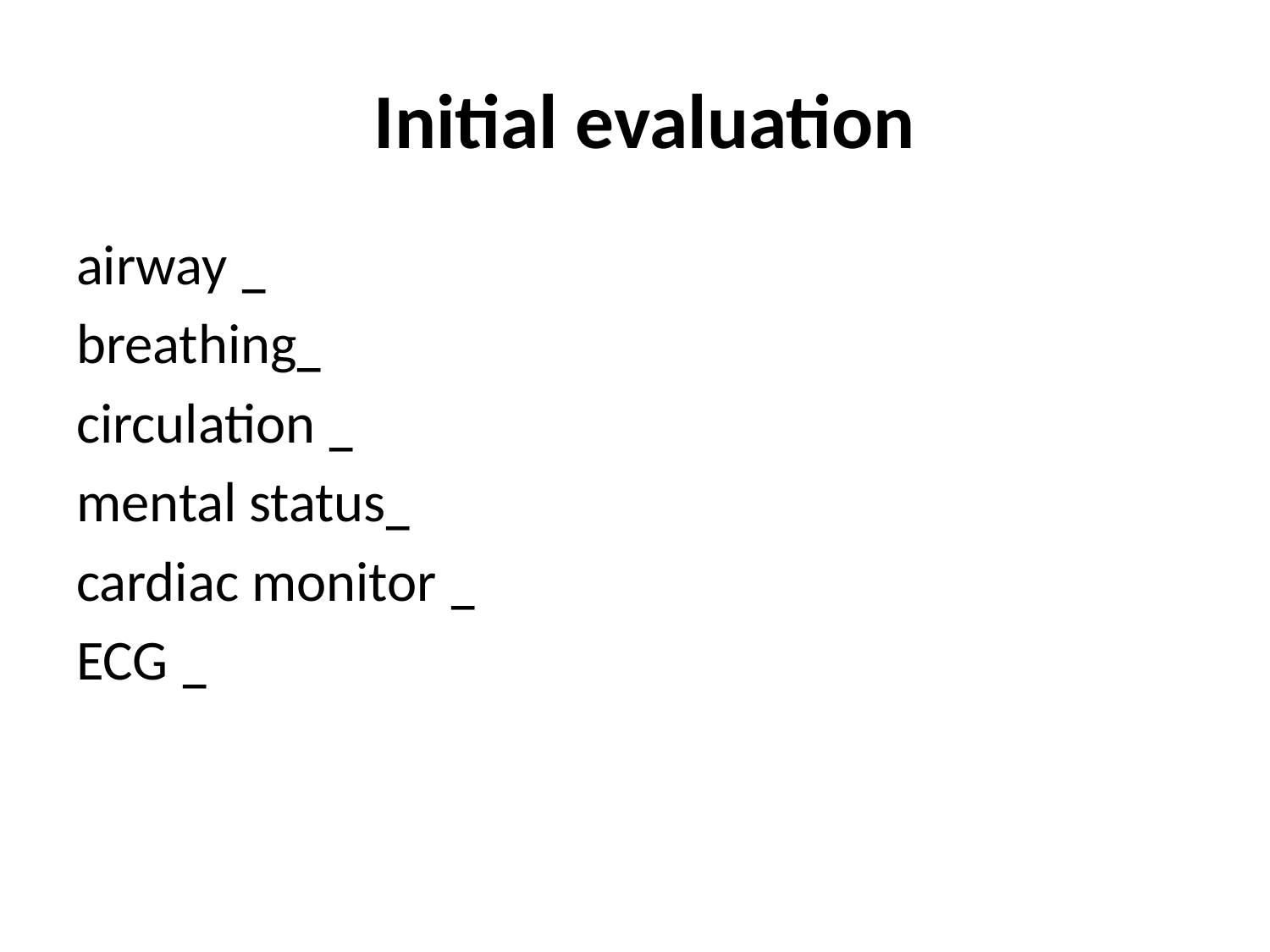

# Initial evaluation
_ airway
_breathing
_ circulation
_mental status
_ cardiac monitor
_ ECG